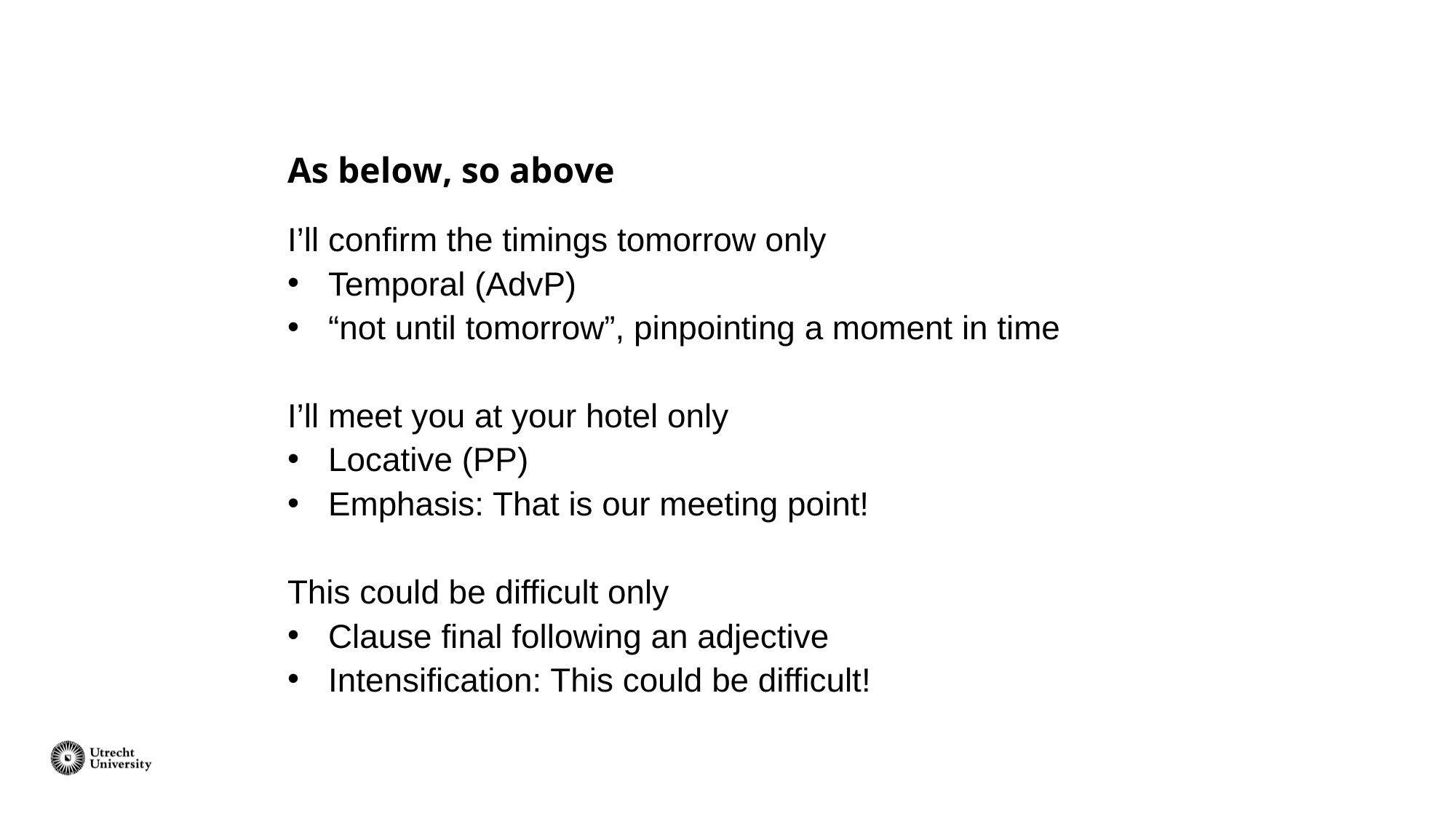

# As below, so above
I’ll confirm the timings tomorrow only
Temporal (AdvP)
“not until tomorrow”, pinpointing a moment in time

I’ll meet you at your hotel only
Locative (PP)
Emphasis: That is our meeting point!

This could be difficult only
Clause final following an adjective
Intensification: This could be difficult!